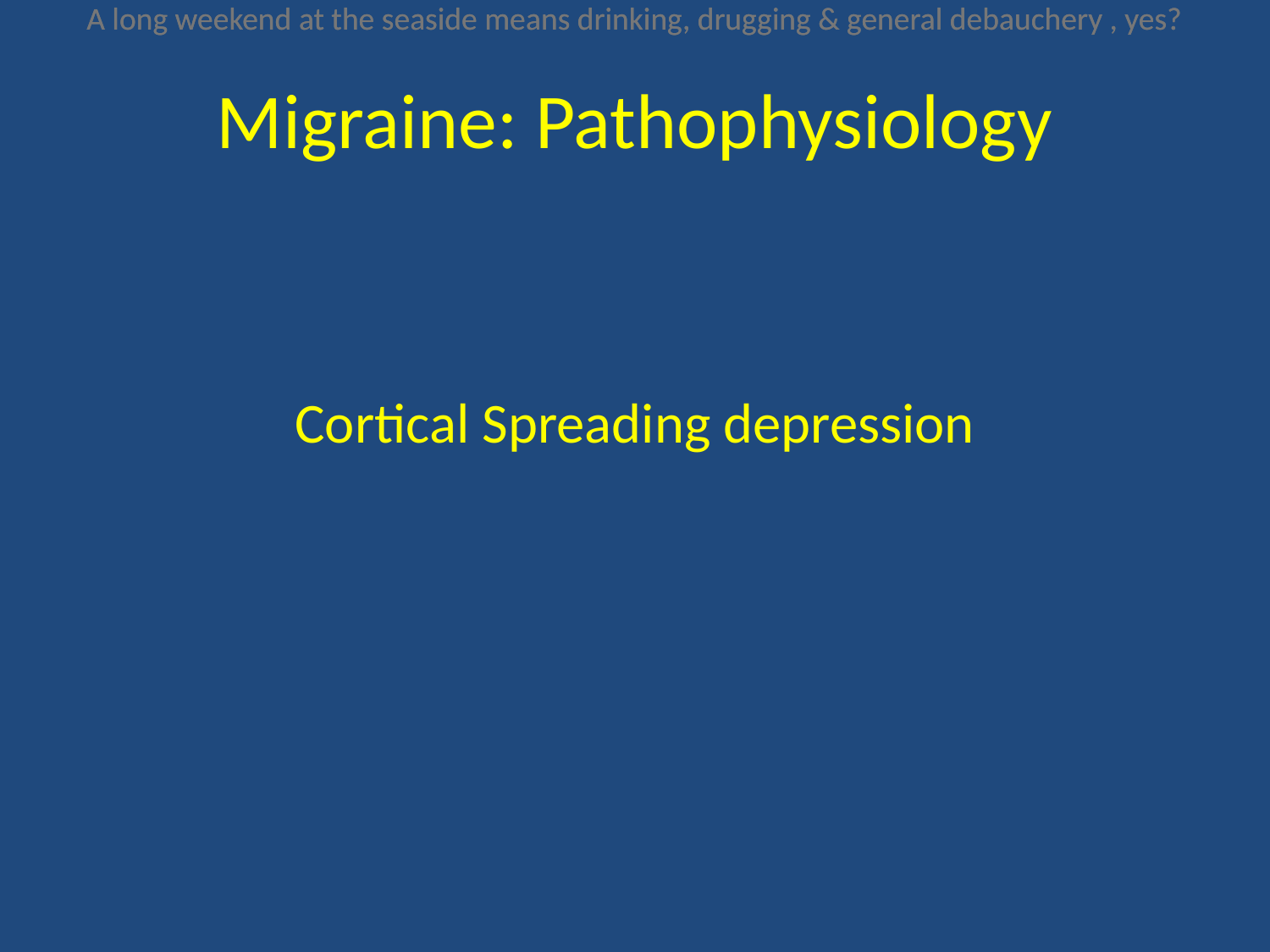

excessive indulgence in sensual pleasures.
A long weekend at the seaside means drinking, drugging & general debauchery , yes?
excessive indulgence in sensual pleasures.
A long weekend at the seaside means drinking, drugging & general debauchery , yes?
# Migraine: Pathophysiology

Cortical Spreading depression